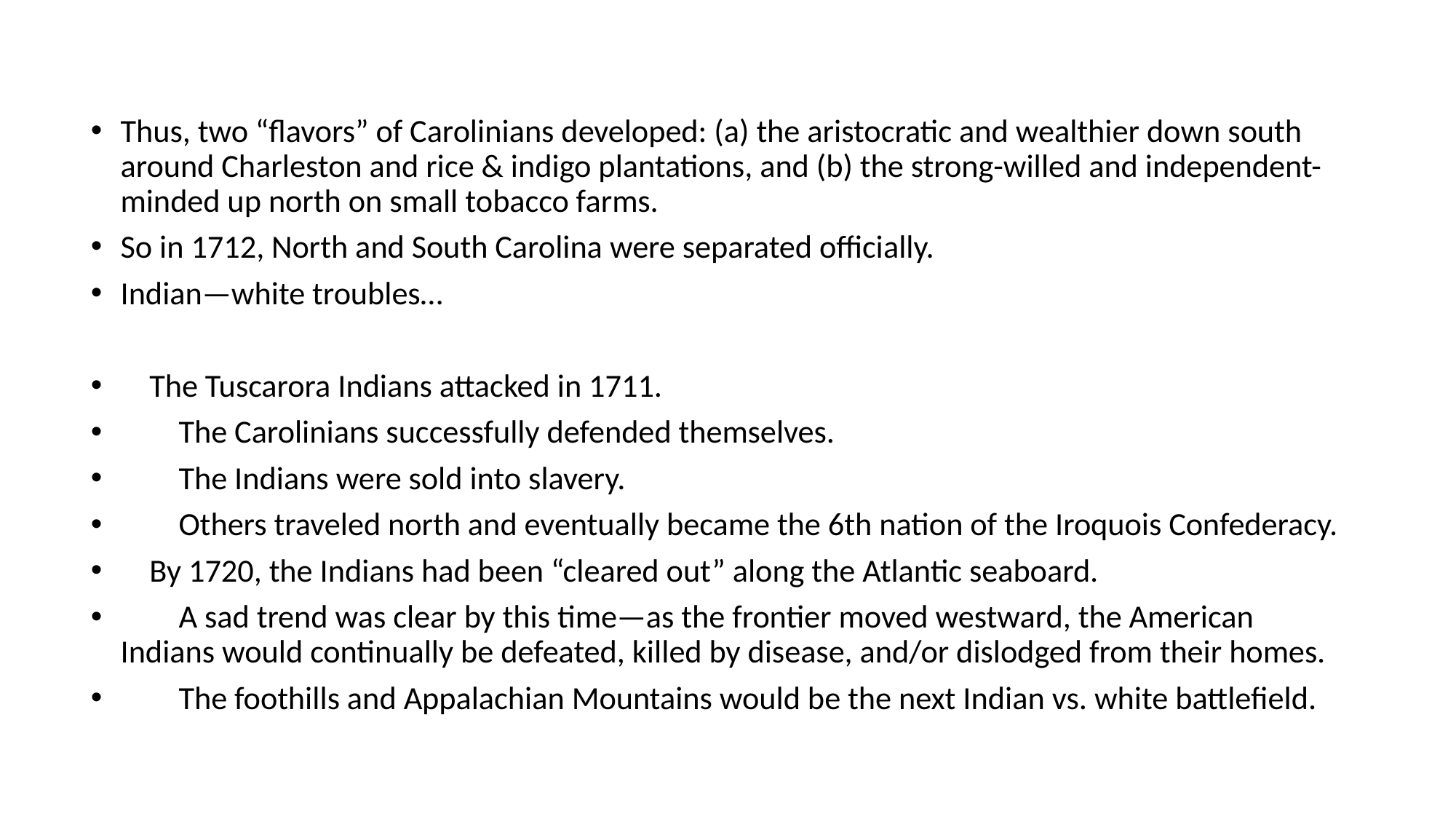

#
Thus, two “flavors” of Carolinians developed: (a) the aristocratic and wealthier down south around Charleston and rice & indigo plantations, and (b) the strong-willed and independent-minded up north on small tobacco farms.
So in 1712, North and South Carolina were separated officially.
Indian—white troubles…

    The Tuscarora Indians attacked in 1711.
        The Carolinians successfully defended themselves.
        The Indians were sold into slavery.
        Others traveled north and eventually became the 6th nation of the Iroquois Confederacy.
    By 1720, the Indians had been “cleared out” along the Atlantic seaboard.
        A sad trend was clear by this time—as the frontier moved westward, the American Indians would continually be defeated, killed by disease, and/or dislodged from their homes.
        The foothills and Appalachian Mountains would be the next Indian vs. white battlefield.